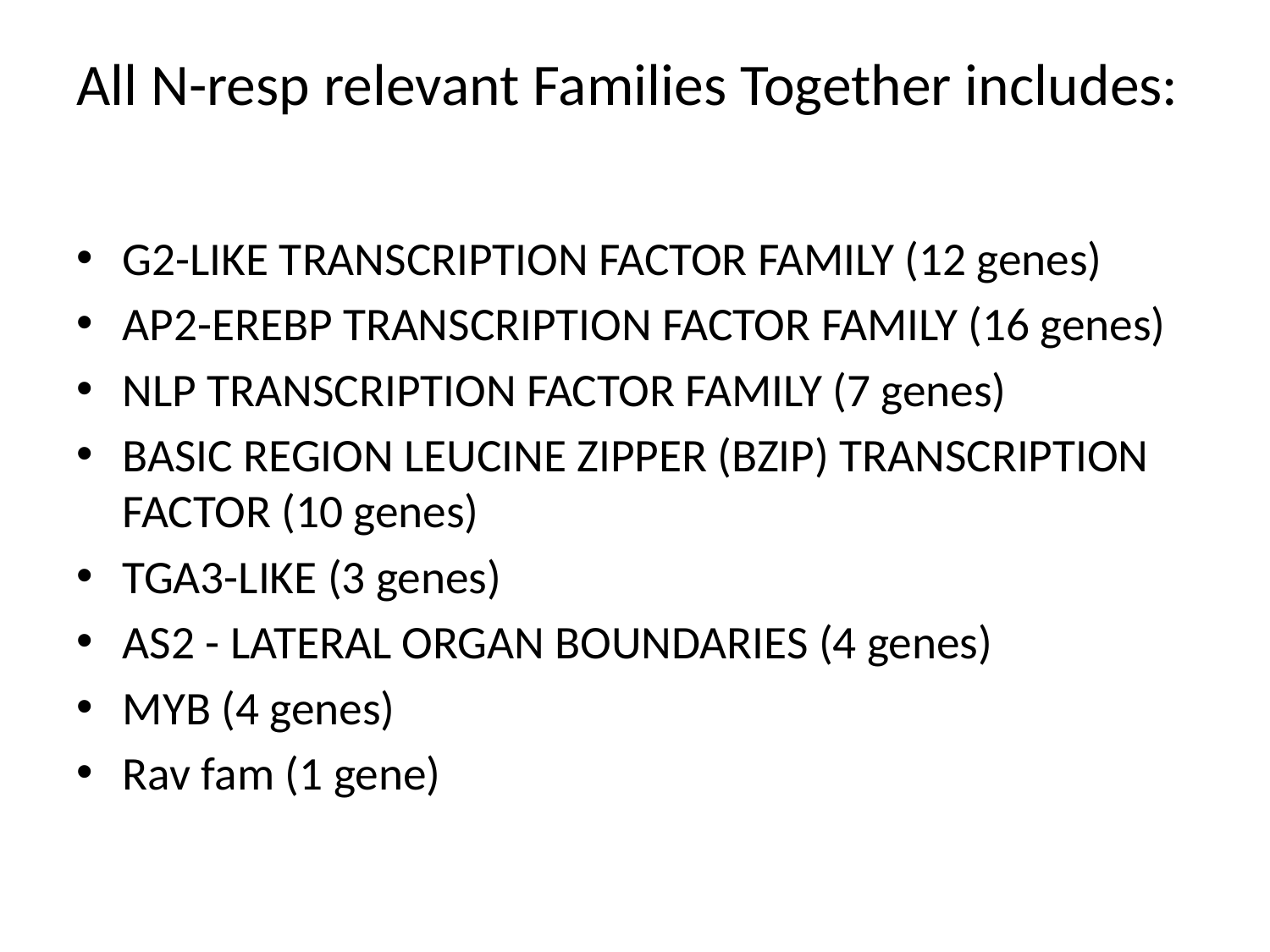

# All N-resp relevant Families Together includes:
G2-LIKE TRANSCRIPTION FACTOR FAMILY (12 genes)
AP2-EREBP TRANSCRIPTION FACTOR FAMILY (16 genes)
NLP TRANSCRIPTION FACTOR FAMILY (7 genes)
BASIC REGION LEUCINE ZIPPER (BZIP) TRANSCRIPTION FACTOR (10 genes)
TGA3-LIKE (3 genes)
AS2 - LATERAL ORGAN BOUNDARIES (4 genes)
MYB (4 genes)
Rav fam (1 gene)